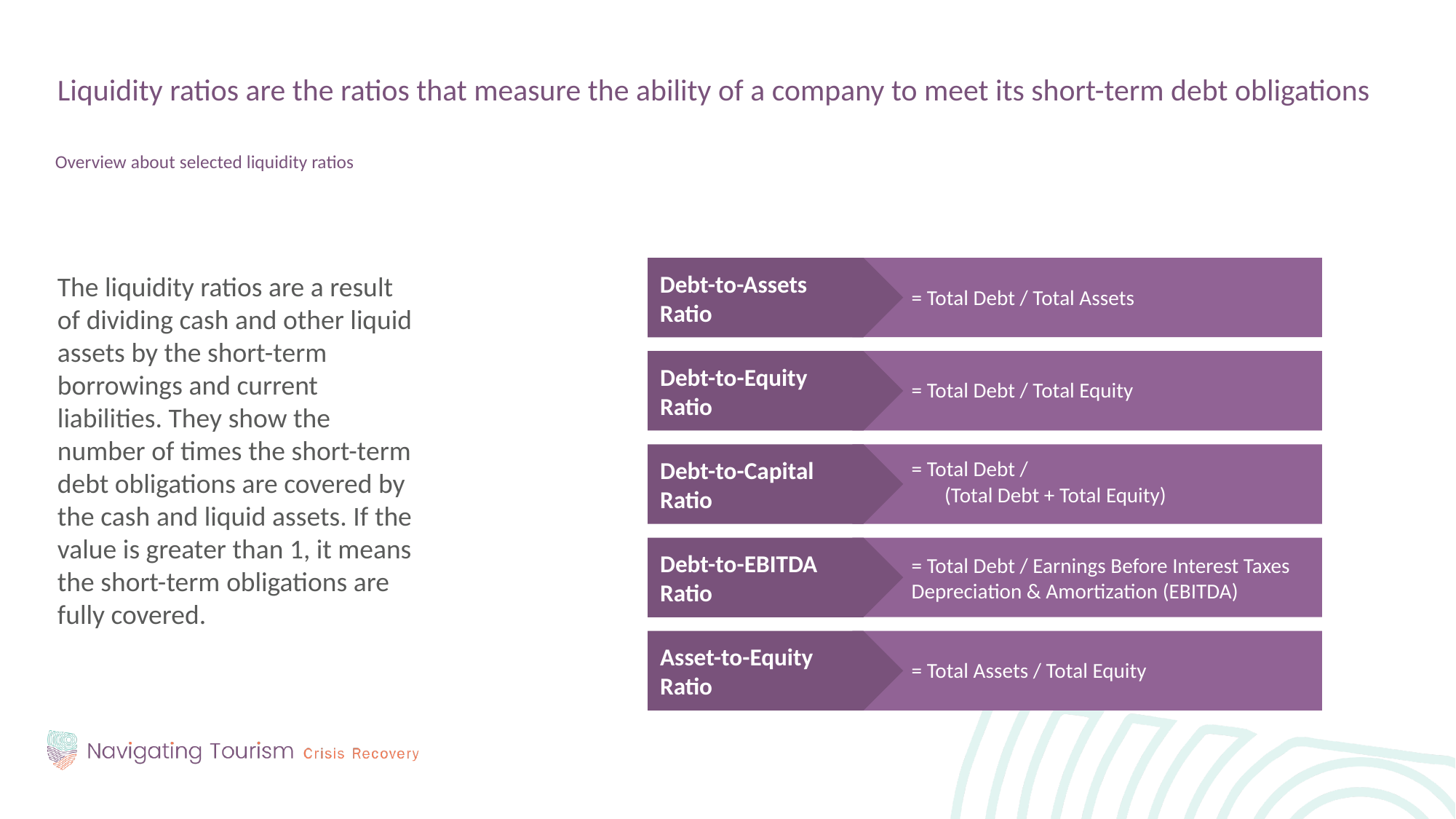

Liquidity ratios are the ratios that measure the ability of a company to meet its short-term debt obligations
Overview about selected liquidity ratios

The liquidity ratios are a result of dividing cash and other liquid assets by the short-term borrowings and current liabilities. They show the number of times the short-term debt obligations are covered by the cash and liquid assets. If the value is greater than 1, it means the short-term obligations are fully covered.

Debt-to-Assets Ratio
= Total Debt / Total Assets

Debt-to-Equity Ratio
= Total Debt / Total Equity

= Total Debt /                                                                              (Total Debt + Total Equity)
Debt-to-Capital Ratio

= Total Debt / Earnings Before Interest Taxes Depreciation & Amortization (EBITDA)
Debt-to-EBITDA Ratio

Asset-to-Equity Ratio
= Total Assets / Total Equity